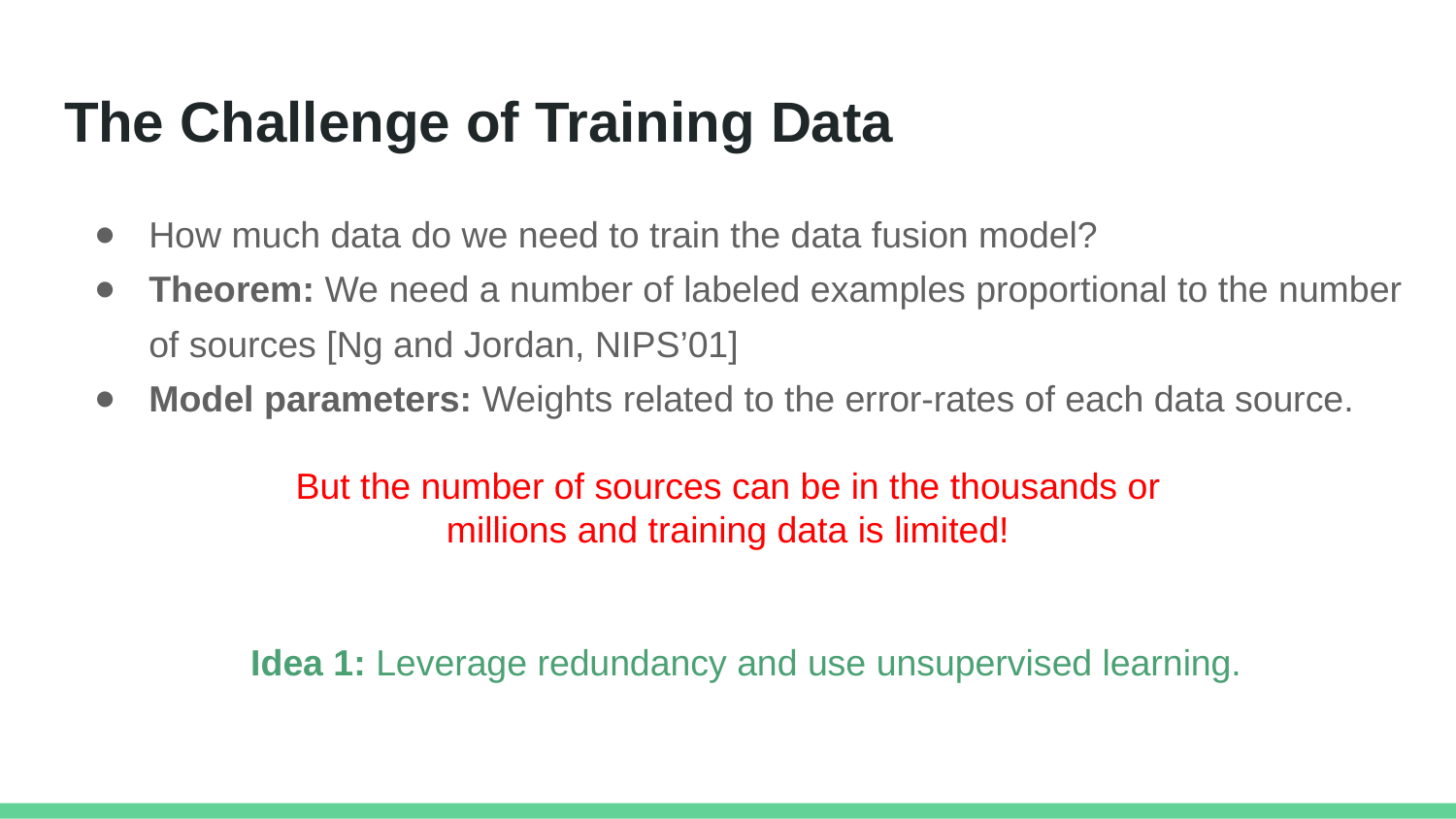

# The Challenge of Training Data
How much data do we need to train the data fusion model?
Theorem: We need a number of labeled examples proportional to the number of sources [Ng and Jordan, NIPS’01]
Model parameters: Weights related to the error-rates of each data source.
But the number of sources can be in the thousands or millions and training data is limited!
Idea 1: Leverage redundancy and use unsupervised learning.